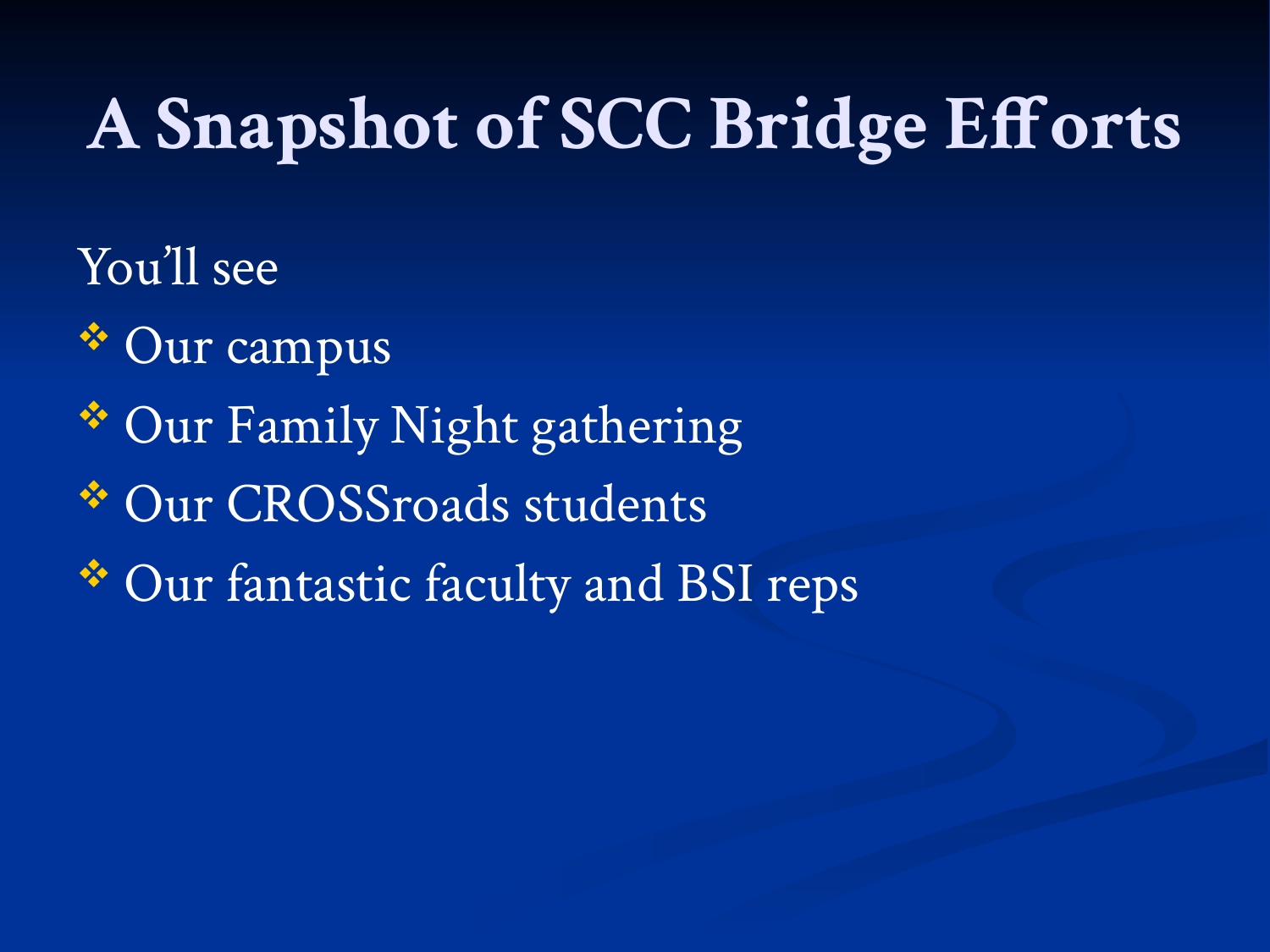

# A Snapshot of SCC Bridge Efforts
You’ll see
Our campus
Our Family Night gathering
Our CROSSroads students
Our fantastic faculty and BSI reps